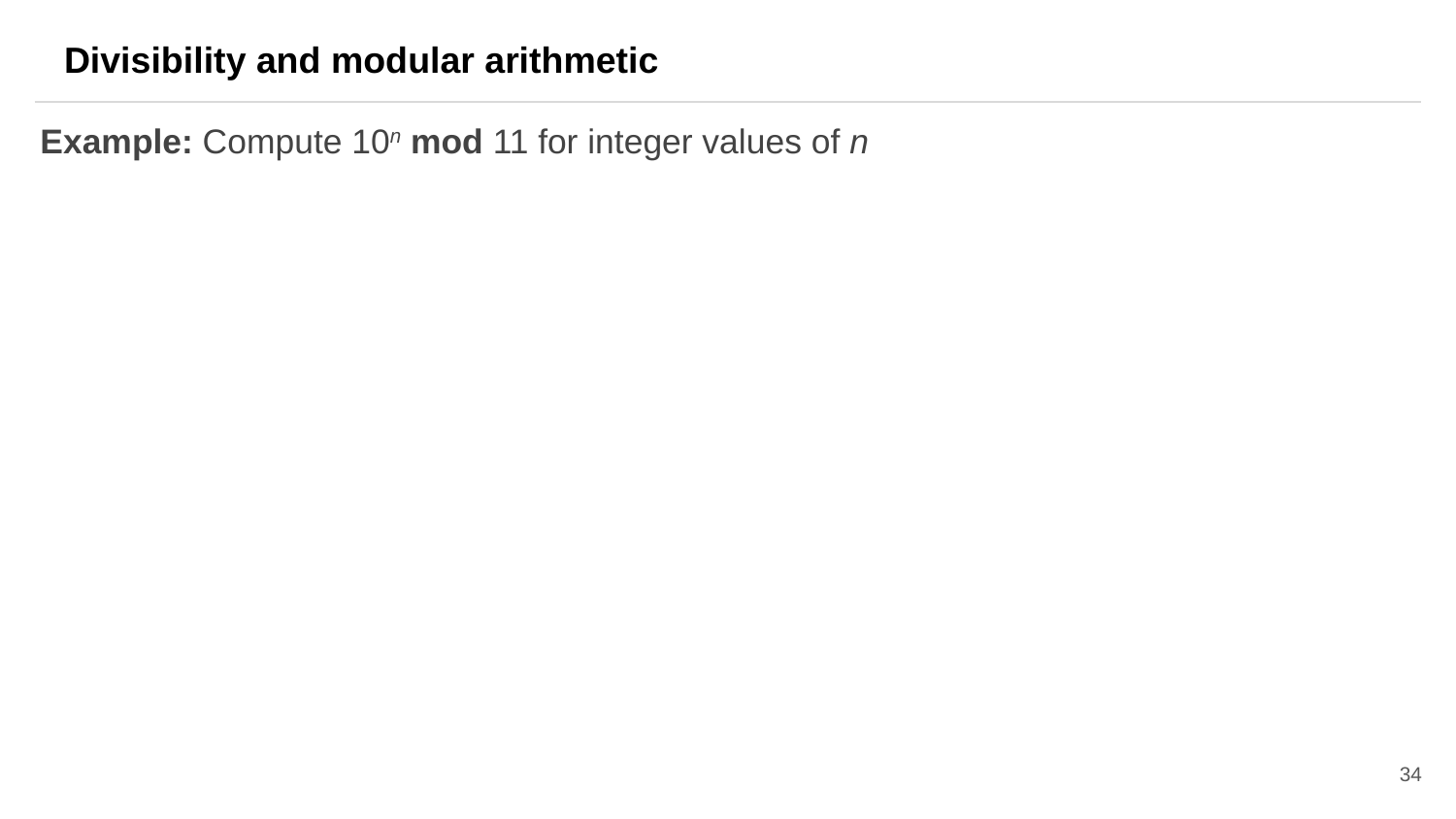

Divisibility and modular arithmetic
Example: Compute 10n mod 11 for integer values of n

34